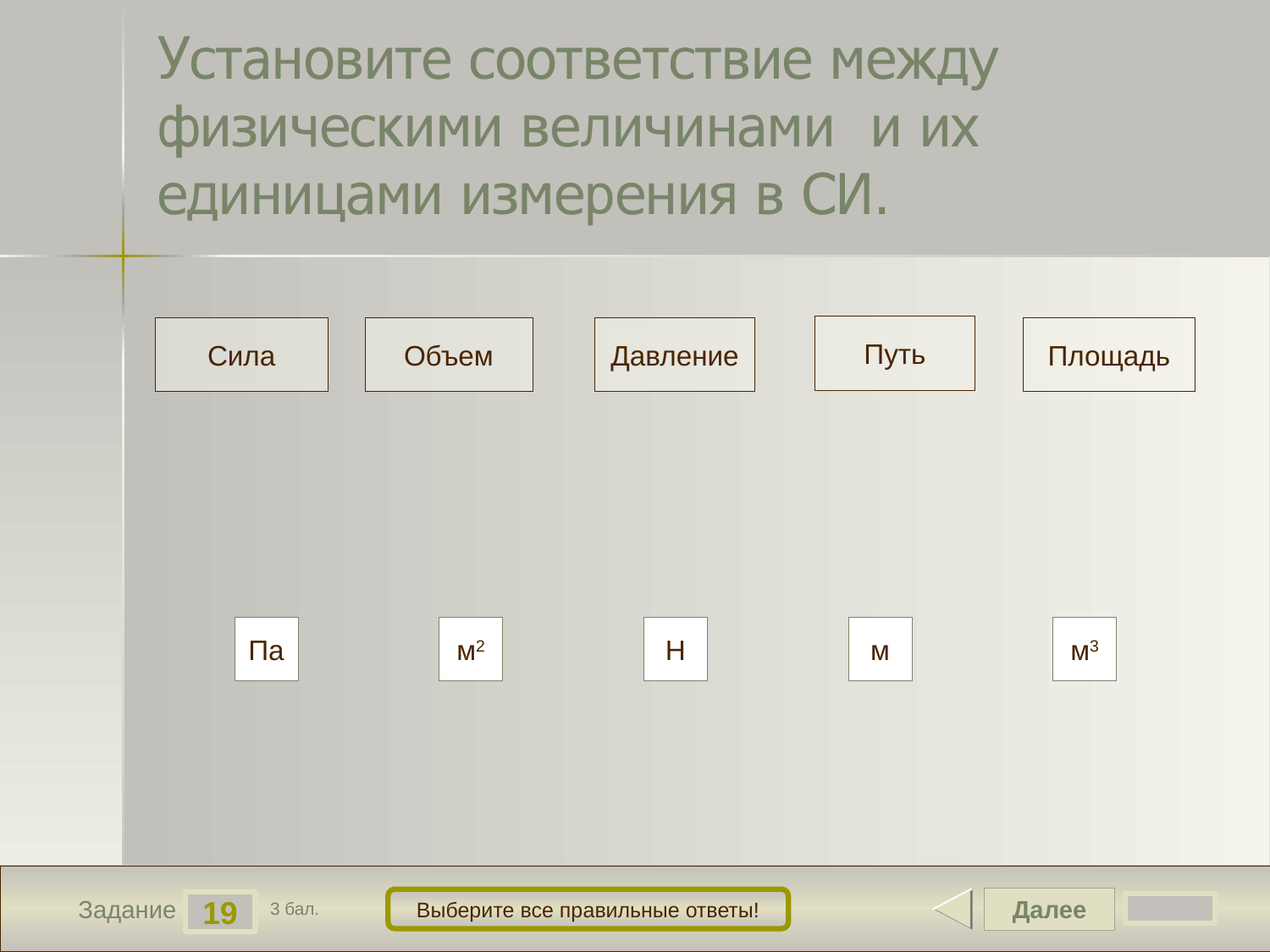

# Установите соответствие между физическими величинами  и их единицами измерения в СИ.
Путь
Сила
Объем
Давление
Площадь
Па
м2
Н
м
м3

Далее
Выберите все правильные ответы!
19
Задание

3 бал.